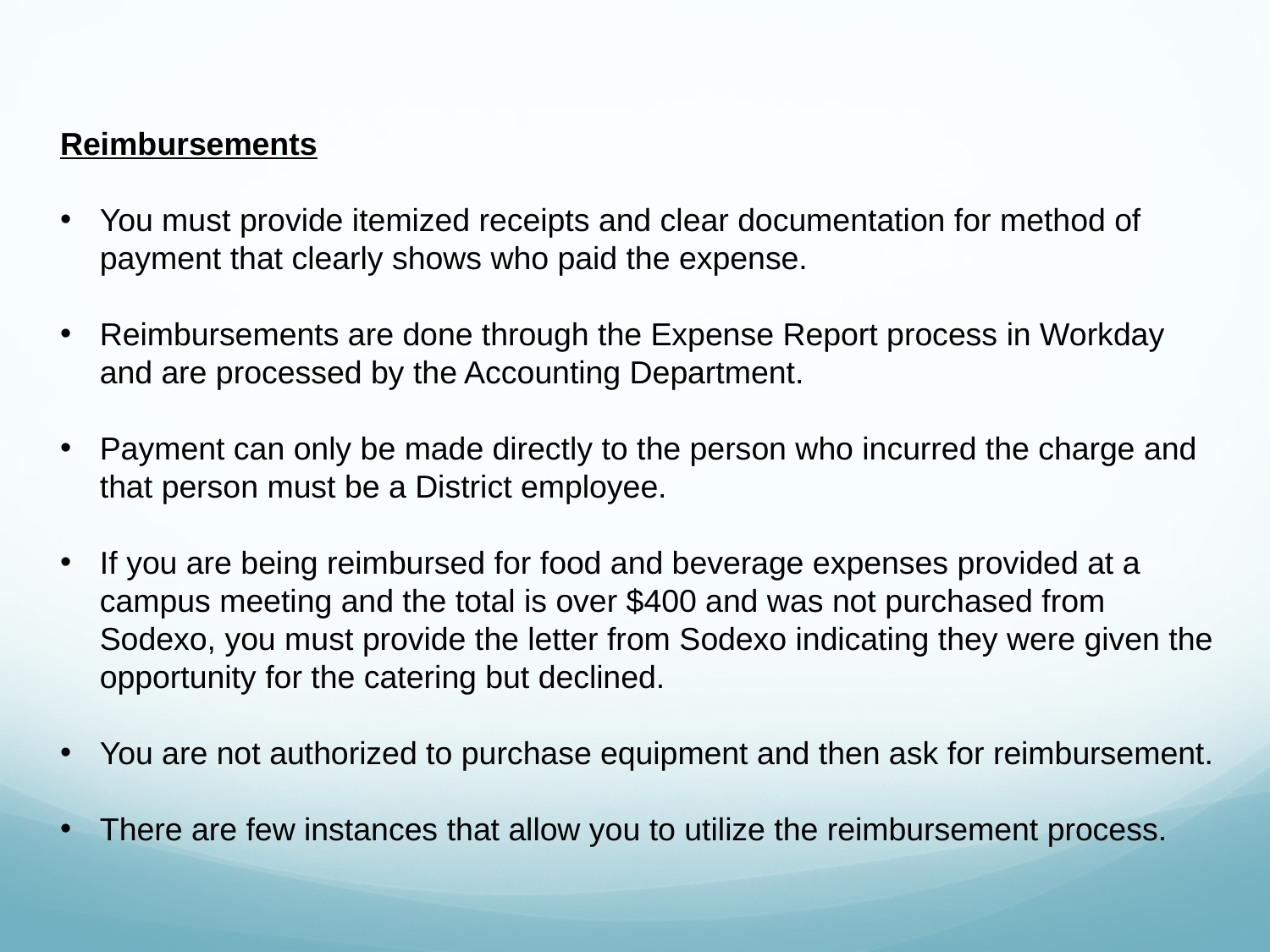

Reimbursements

You must provide itemized receipts and clear documentation for method of payment that clearly shows who paid the expense.

Reimbursements are done through the Expense Report process in Workday and are processed by the Accounting Department.

Payment can only be made directly to the person who incurred the charge and that person must be a District employee.

If you are being reimbursed for food and beverage expenses provided at a campus meeting and the total is over $400 and was not purchased from Sodexo, you must provide the letter from Sodexo indicating they were given the opportunity for the catering but declined.

You are not authorized to purchase equipment and then ask for reimbursement.

There are few instances that allow you to utilize the reimbursement process.